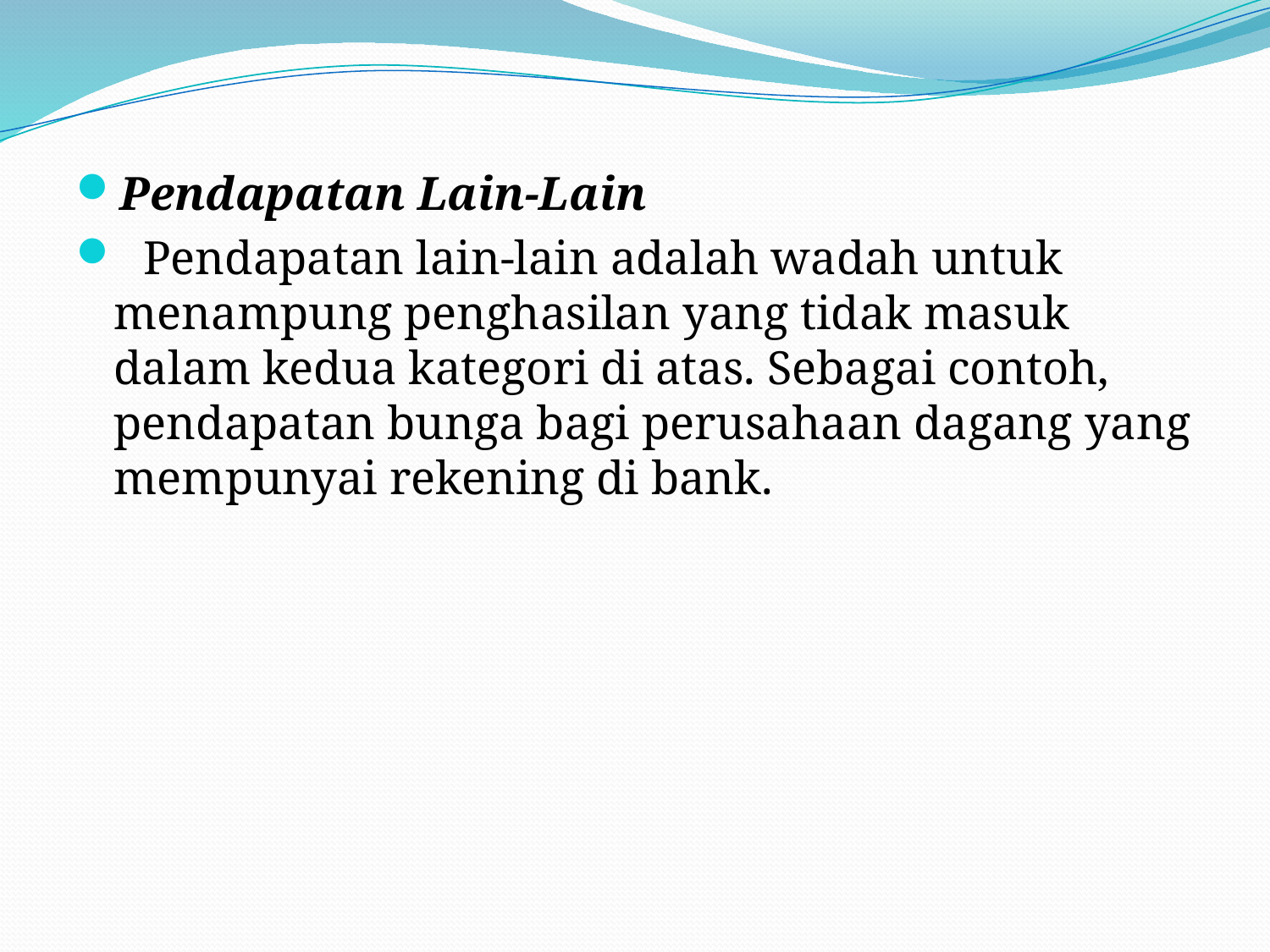

Pendapatan Lain-Lain
  Pendapatan lain-lain adalah wadah untuk menampung penghasilan yang tidak masuk dalam kedua kategori di atas. Sebagai contoh, pendapatan bunga bagi perusahaan dagang yang mempunyai rekening di bank.